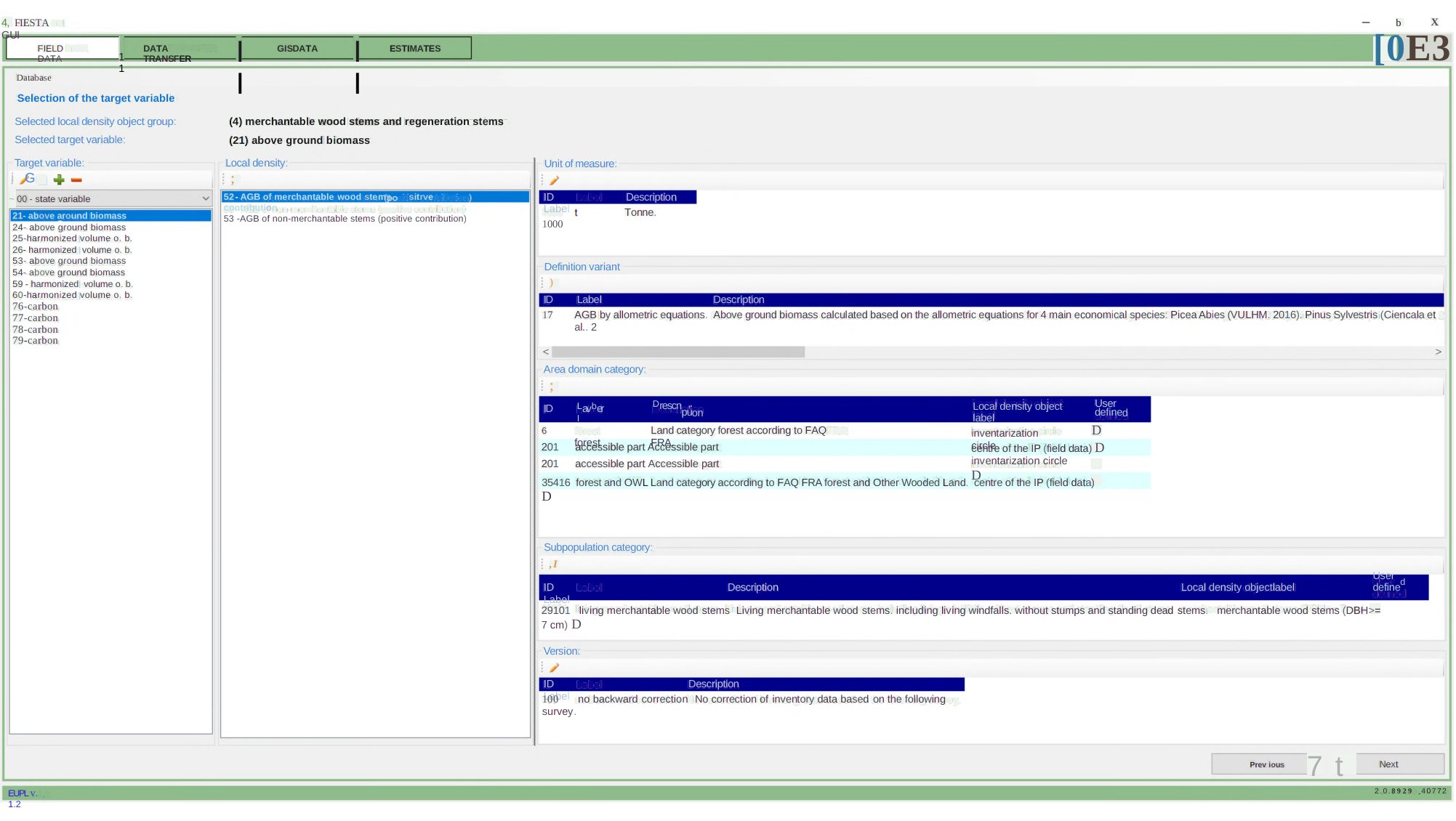

X
b
4,  FIESTA GUI
[0E3
II
II
FIELD DATA
DATA TRANSFER
GISDATA
ESTIMATES
11
Database
Selection of the target variable
Selected local density object group:
Selected target variable:
(4) merchantable wood stems and regeneration stems
(21) above ground biomass
Target variable:
iG
~ 00 - state variable
21- above around biomass
24- above ground biomass
25-harmonized volume o. b.
26- harmonized  volume o. b.
53- above ground biomass
54- above ground biomass
59 - harmonized  volume o. b.
60-harmonized volume o. b.
76-carbon
77-carbon
78-carbon
79-carbon
Local density:
;
52-AGB of merchantable wood stems       sitrve contribution
53 -AGB of non-merchantable stems (positive contribution)
Unit of measure:
ID        Label
1000
Description
Tonne.
Definition variant
)
ID
17
Label
Description
AGB by allometric equations.  Above ground biomass calculated based on the allometric equations for 4 main economical species: Picea Abies (VULHM. 2016). Pinus Sylvestris (Ciencala et al.. 2
<
Area domain category:
;
>
,.
on
Local density object
label
inventarization circle
User
d
ID
Lavber I
forest
Drescn
pu
define
D
Land category forest according to FAQ FRA.
6
201
201
centre of the IP (field data) D
inventarization circle          D
accessible part Accessible part
accessible part Accessible part
35416  forest and OWL Land category according to FAQ FRA forest and Other Wooded Land.  centre of the IP (field data) D
Subpopulation category:
,I
User  d
ID        Label
Description
Local density objectlabel
define
29101   living merchantable wood stems  Living merchantable wood stems. including living windfalls. without stumps and standing dead stems.   merchantable wood stems (DBH>= 7 cm) D
Version:
ID        Label
Description
100       no backward correction  No correction of inventory data based on the following survey.
7t
Next
Prev ious
2.0.8929  40772
EUPL v. 1.2